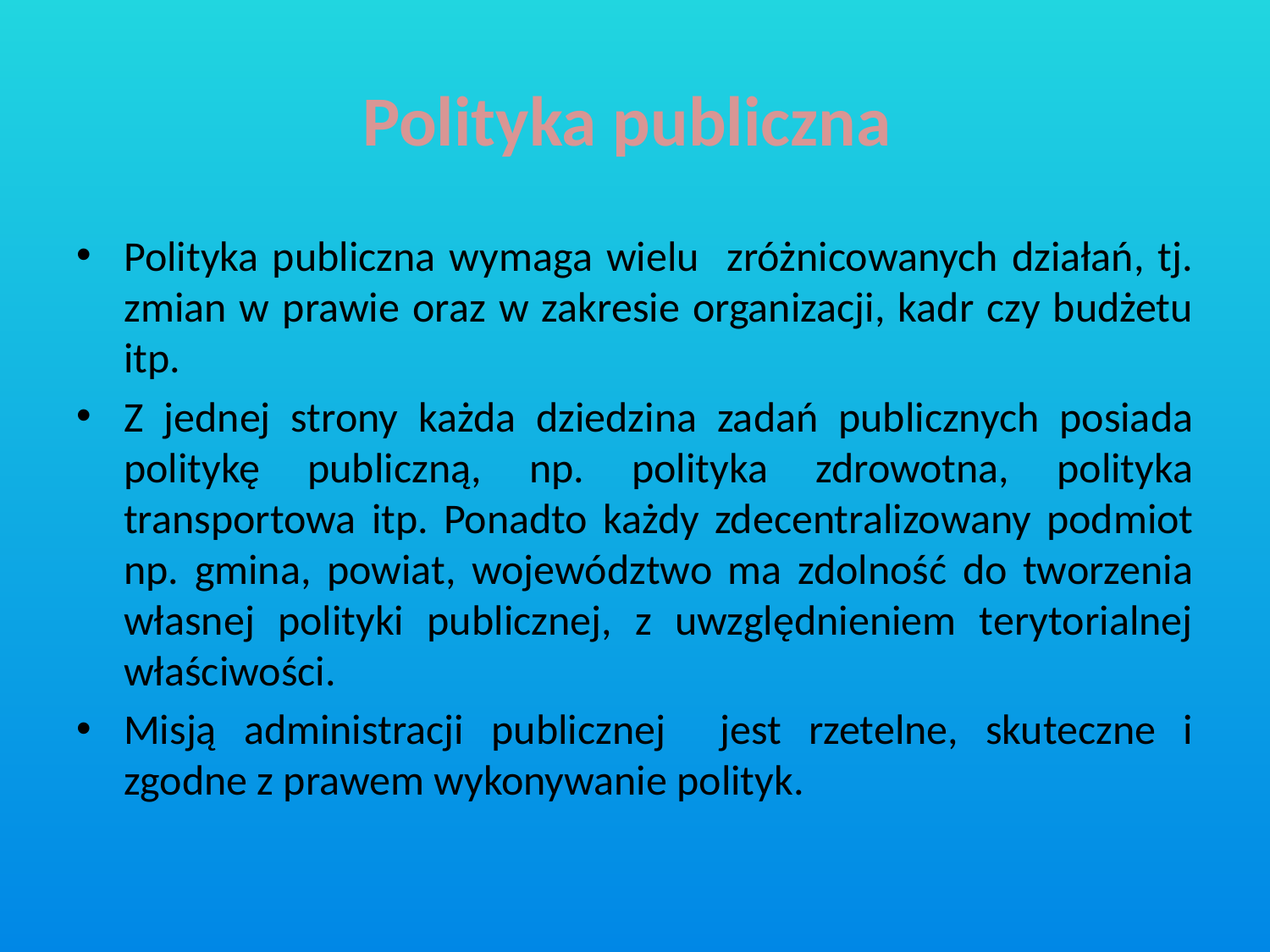

# Polityka publiczna
Polityka publiczna wymaga wielu  zróżnicowanych działań, tj. zmian w prawie oraz w zakresie organizacji, kadr czy budżetu itp.
Z jednej strony każda dziedzina zadań publicznych posiada politykę publiczną, np. polityka zdrowotna, polityka transportowa itp. Ponadto każdy zdecentralizowany podmiot np. gmina, powiat, województwo ma zdolność do tworzenia własnej polityki publicznej, z uwzględnieniem terytorialnej właściwości.
Misją administracji publicznej  jest rzetelne, skuteczne i zgodne z prawem wykonywanie polityk.